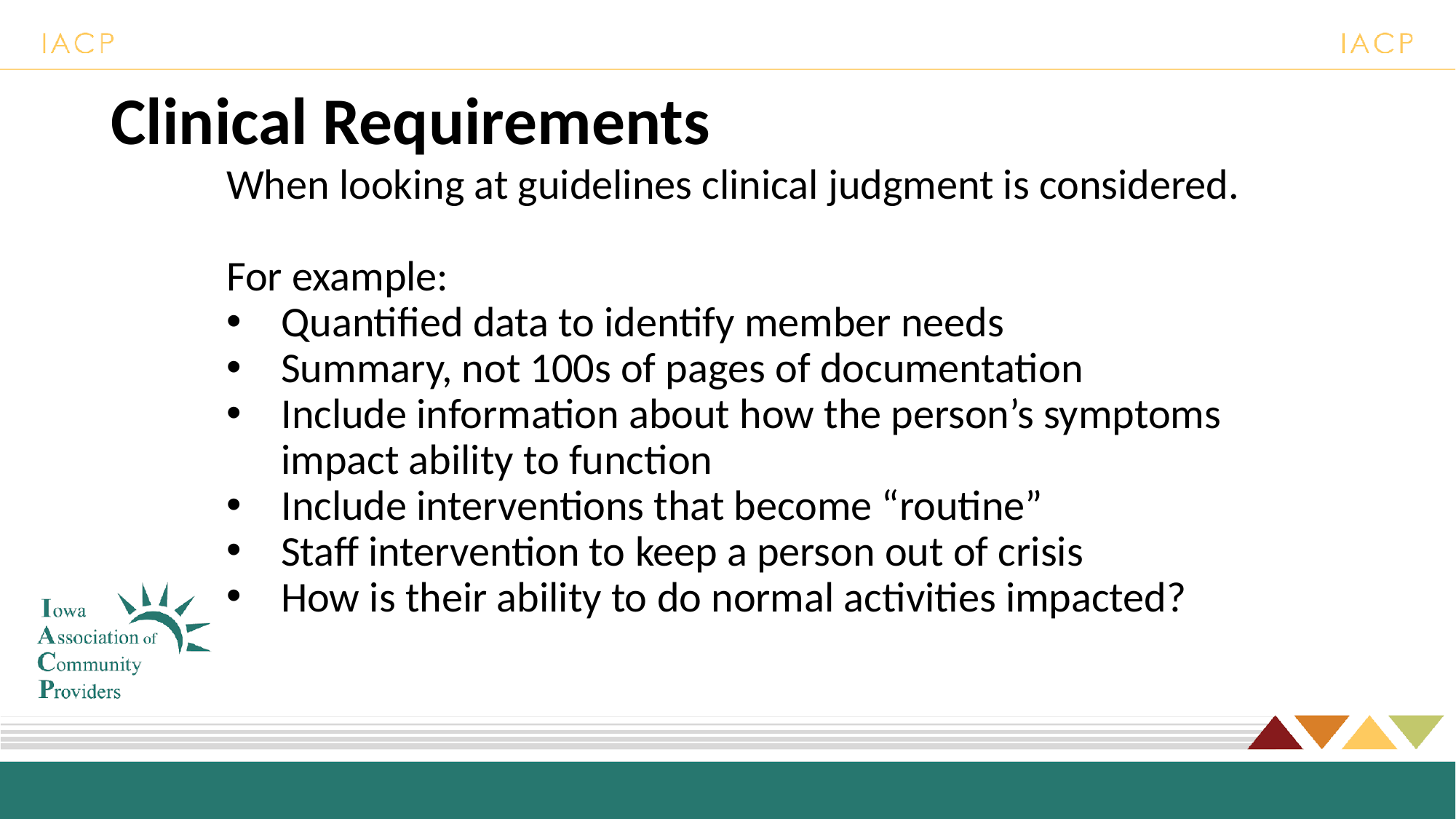

# Clinical Requirements
When looking at guidelines clinical judgment is considered.

For example:
Quantified data to identify member needs
Summary, not 100s of pages of documentation
Include information about how the person’s symptoms impact ability to function
Include interventions that become “routine”
Staff intervention to keep a person out of crisis
How is their ability to do normal activities impacted?